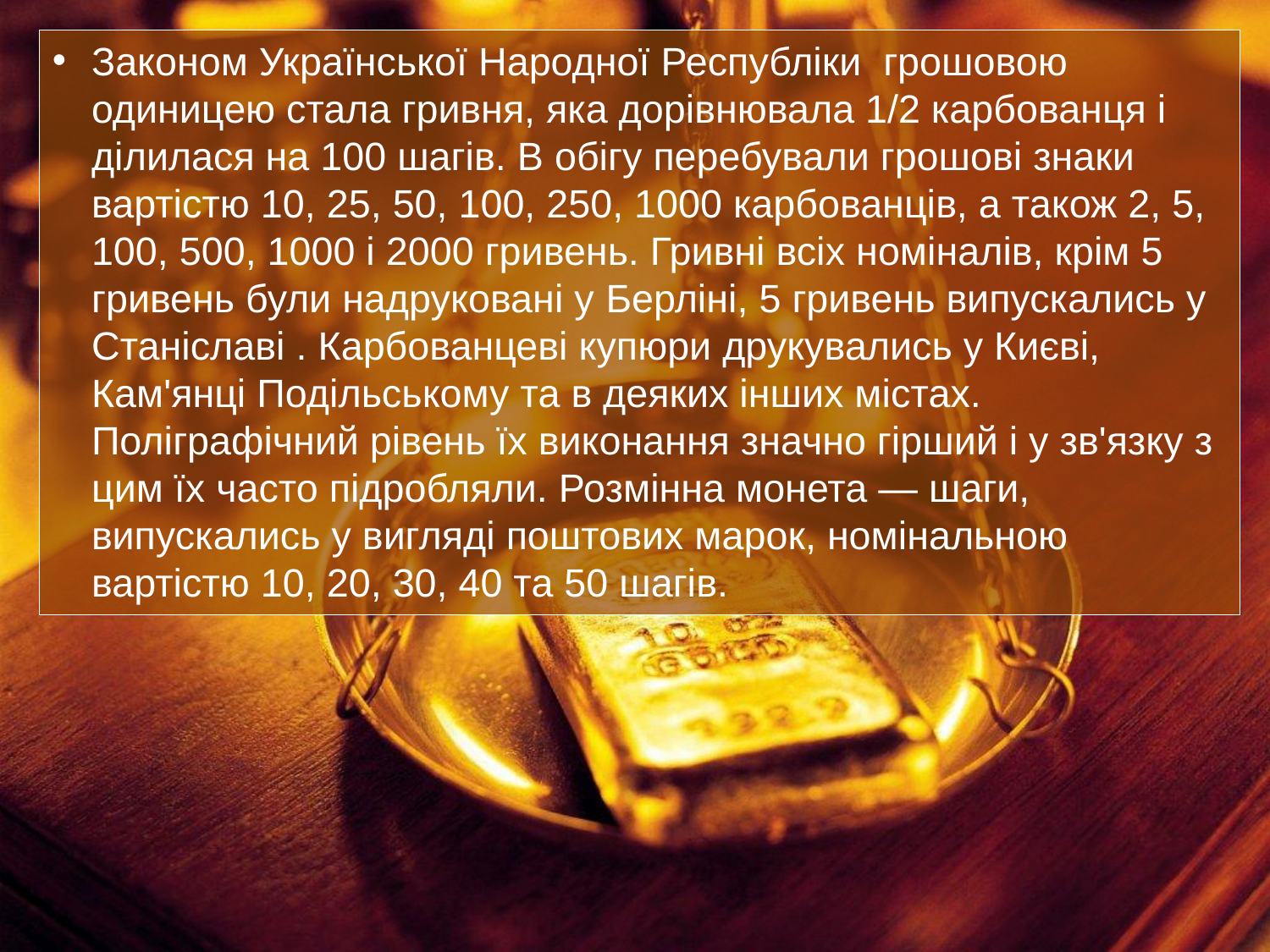

Законом Української Народної Республіки  грошовою одиницею стала гривня, яка дорівнювала 1/2 карбованця і ділилася на 100 шагів. В обігу перебували грошові знаки вартістю 10, 25, 50, 100, 250, 1000 карбованців, а також 2, 5, 100, 500, 1000 і 2000 гривень. Гривні всіх номіналів, крім 5 гривень були надруковані у Берліні, 5 гривень випускались у Станіславі . Карбованцеві купюри друкувались у Києві, Кам'янці Подільському та в деяких інших містах. Поліграфічний рівень їх виконання значно гірший і у зв'язку з цим їх часто підробляли. Розмінна монета — шаги, випускались у вигляді поштових марок, номінальною вартістю 10, 20, 30, 40 та 50 шагів.